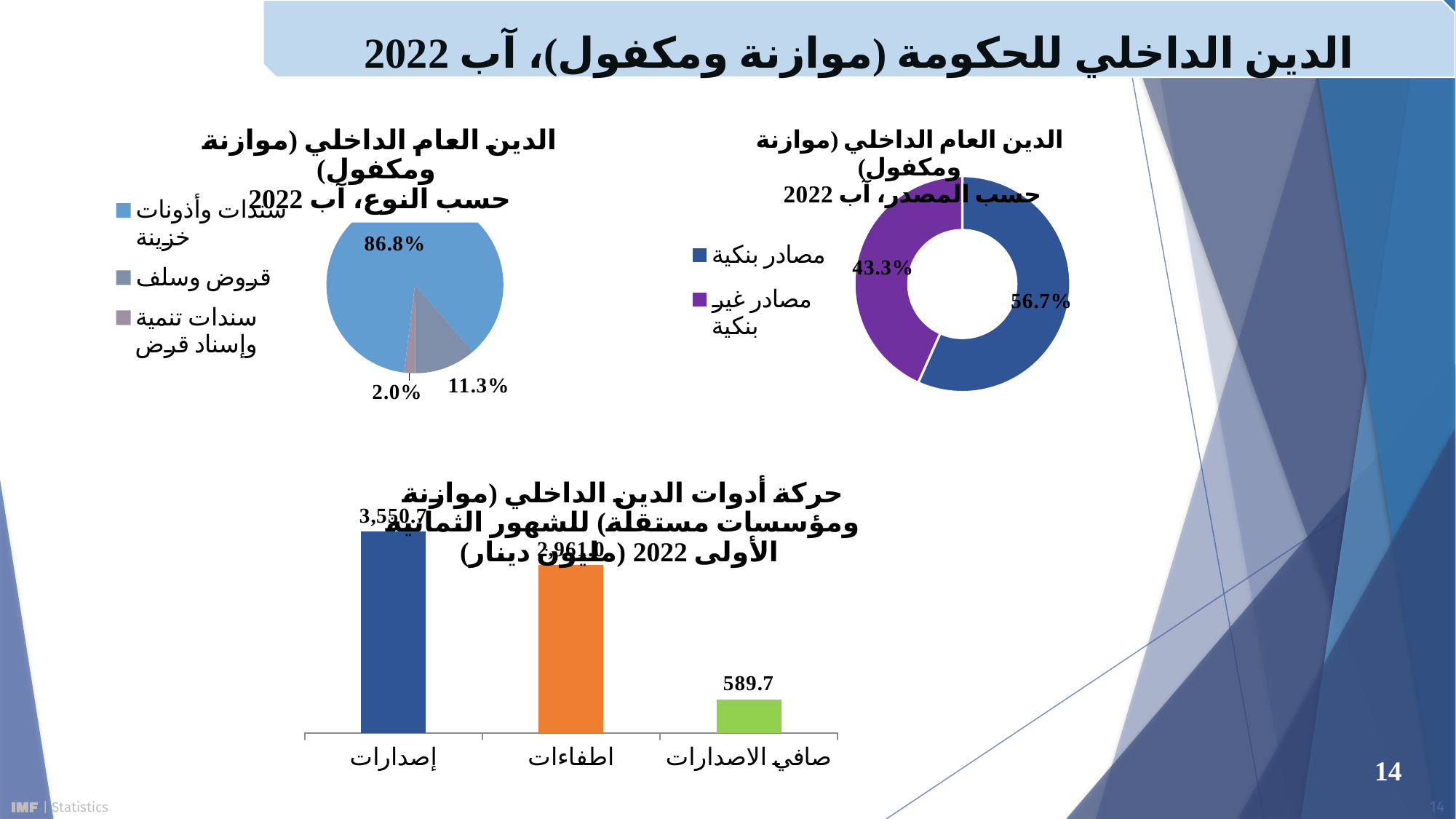

الدين الداخلي للحكومة (موازنة ومكفول)، آب 2022

### Chart: الدین العام الداخلي (موازنة ومكفول)
 حسب المصدر، آب 2022

| Category |  |
|---|---|
| مصادر بنكية | 0.567 |
| مصادر غير بنكية
 | 0.433 |

### Chart: الدین العام الداخلي (موازنة ومكفول)
حسب النوع، آب 2022

| Category |  |
|---|---|
| سندات وأذونات خزينة | 0.868 |
| قروض وسلف | 0.113 |
| سندات تنمية وإسناد قرض | 0.02 |

### Chart: حركة أدوات الدین الداخلي (موازنة ومؤسسات مستقلة) للشهور الثمانية الأولى 2022 (مليون دينار)

| Category |  |
|---|---|
| إصدارات | 3550.7 |
| اطفاءات | 2961.0 |
| صافي الاصدارات | 589.6999999999998 |
14